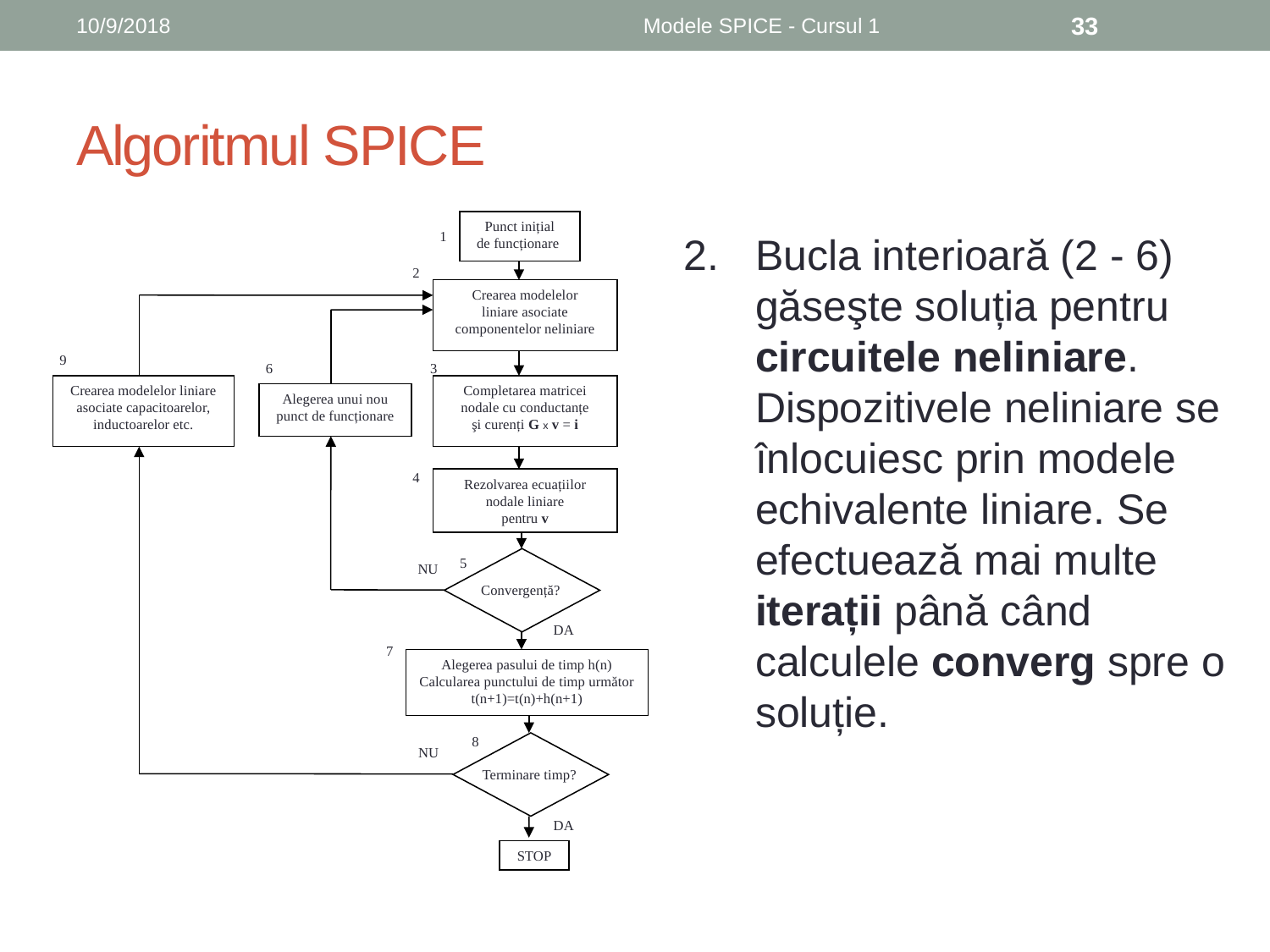

10/9/2018
Modele SPICE - Cursul 1
33
# Algoritmul SPICE
Punct inițial
de funcționare
1
2
Crearea modelelor
liniare asociate
componentelor neliniare
9
6
3
Crearea modelelor liniare
asociate capacitoarelor,
inductoarelor etc.
Completarea matricei
nodale cu conductanțe
şi curenți G x v = i
Alegerea unui nou
punct de funcționare
4
Rezolvarea ecuațiilor
nodale liniare
pentru v

Convergență?
5
NU
DA
7
Alegerea pasului de timp h(n)
Calcularea punctului de timp următor
t(n+1)=t(n)+h(n+1)

Terminare timp?
8
NU
DA
STOP
Bucla interioară (2 - 6) găseşte soluția pentru circuitele neliniare. Dispozitivele neliniare se înlocuiesc prin modele echivalente liniare. Se efectuează mai multe iterații până când calculele converg spre o soluție.